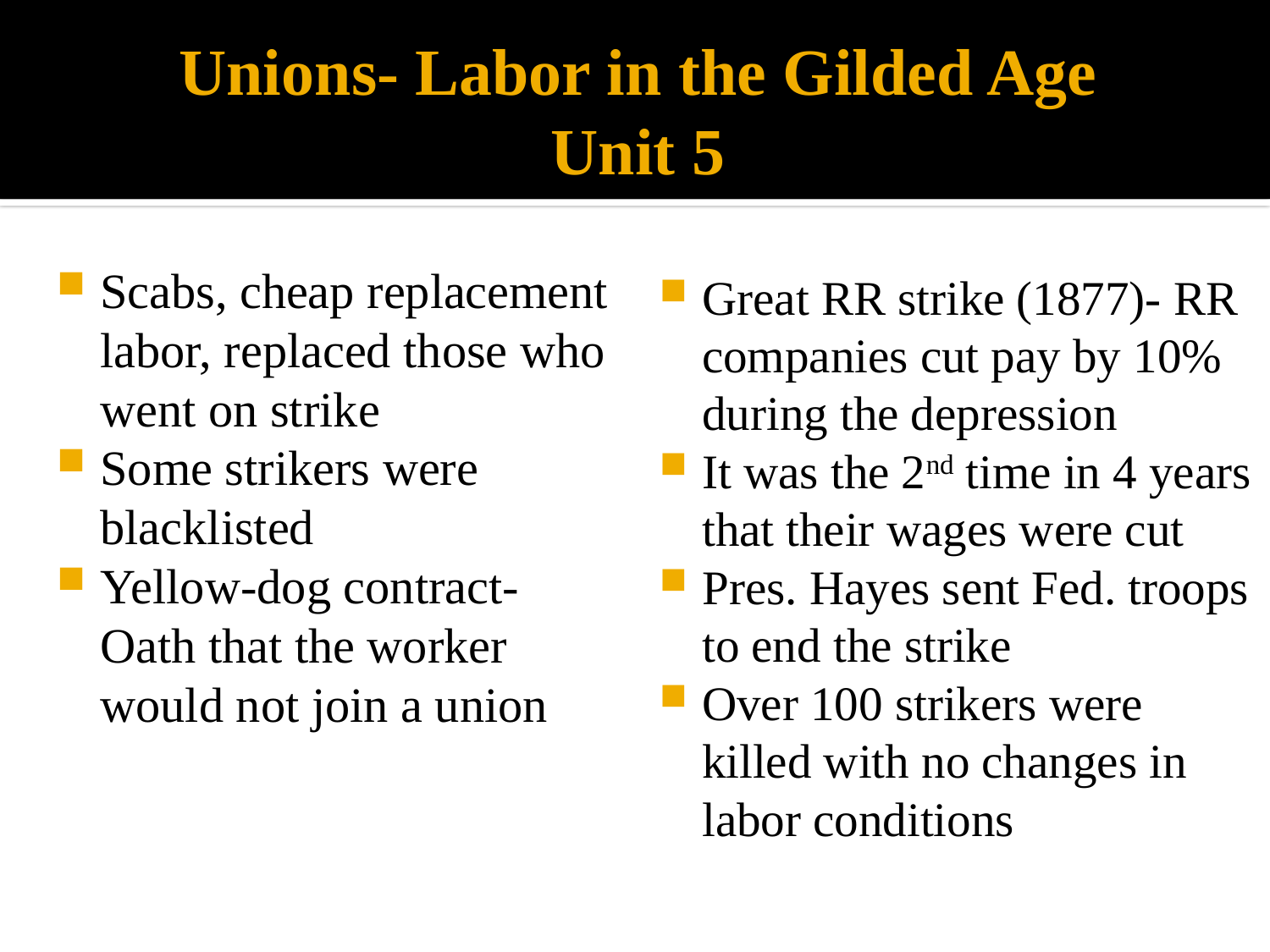

# Unions- Labor in the Gilded Age Unit 5
Scabs, cheap replacement labor, replaced those who went on strike
Some strikers were blacklisted
Yellow-dog contract- Oath that the worker would not join a union
Great RR strike (1877)- RR companies cut pay by 10% during the depression
It was the 2nd time in 4 years that their wages were cut
Pres. Hayes sent Fed. troops to end the strike
Over 100 strikers were killed with no changes in labor conditions